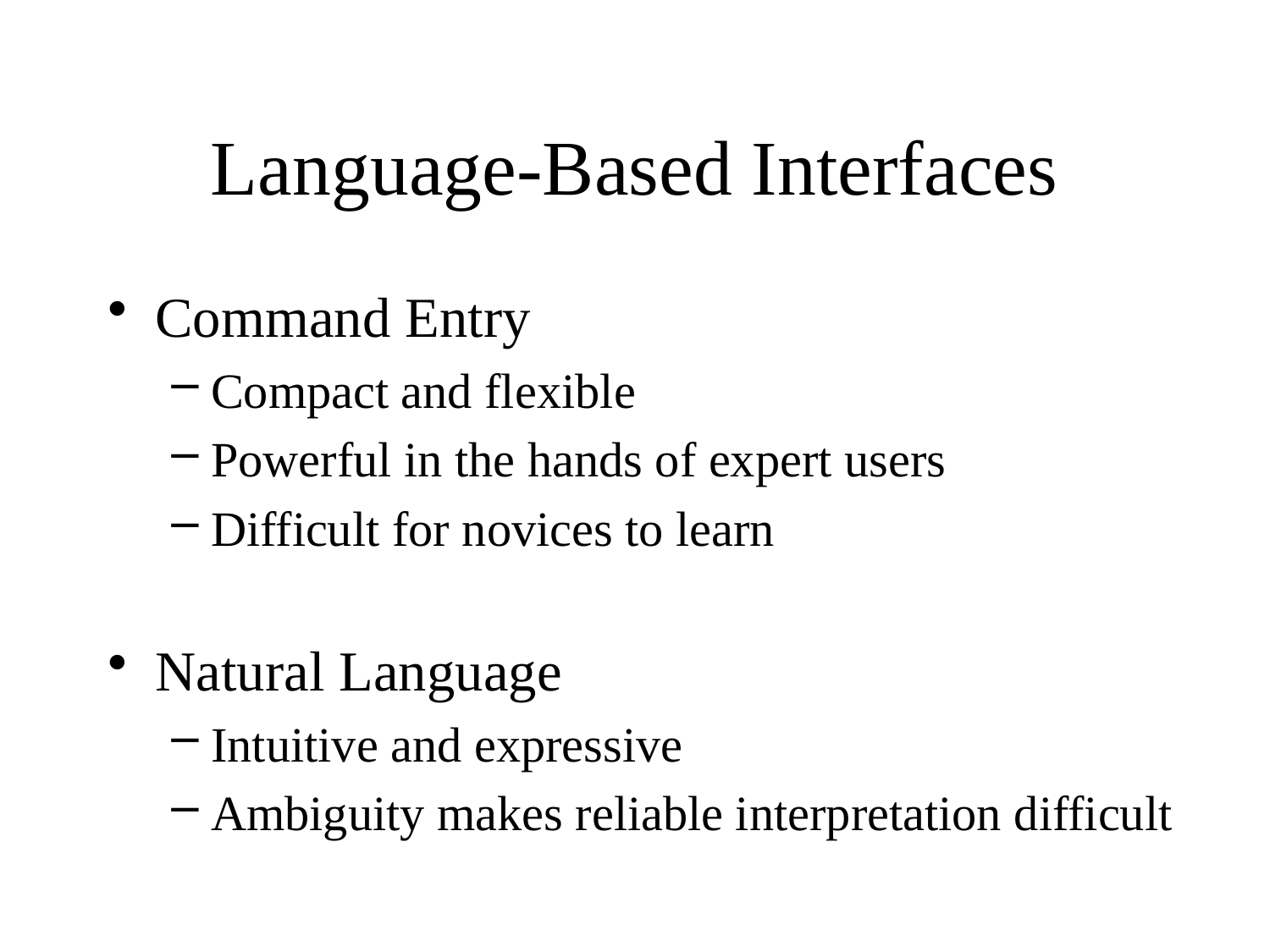

# Language-Based Interfaces
Command Entry
Compact and flexible
Powerful in the hands of expert users
Difficult for novices to learn

Natural Language
Intuitive and expressive
Ambiguity makes reliable interpretation difficult